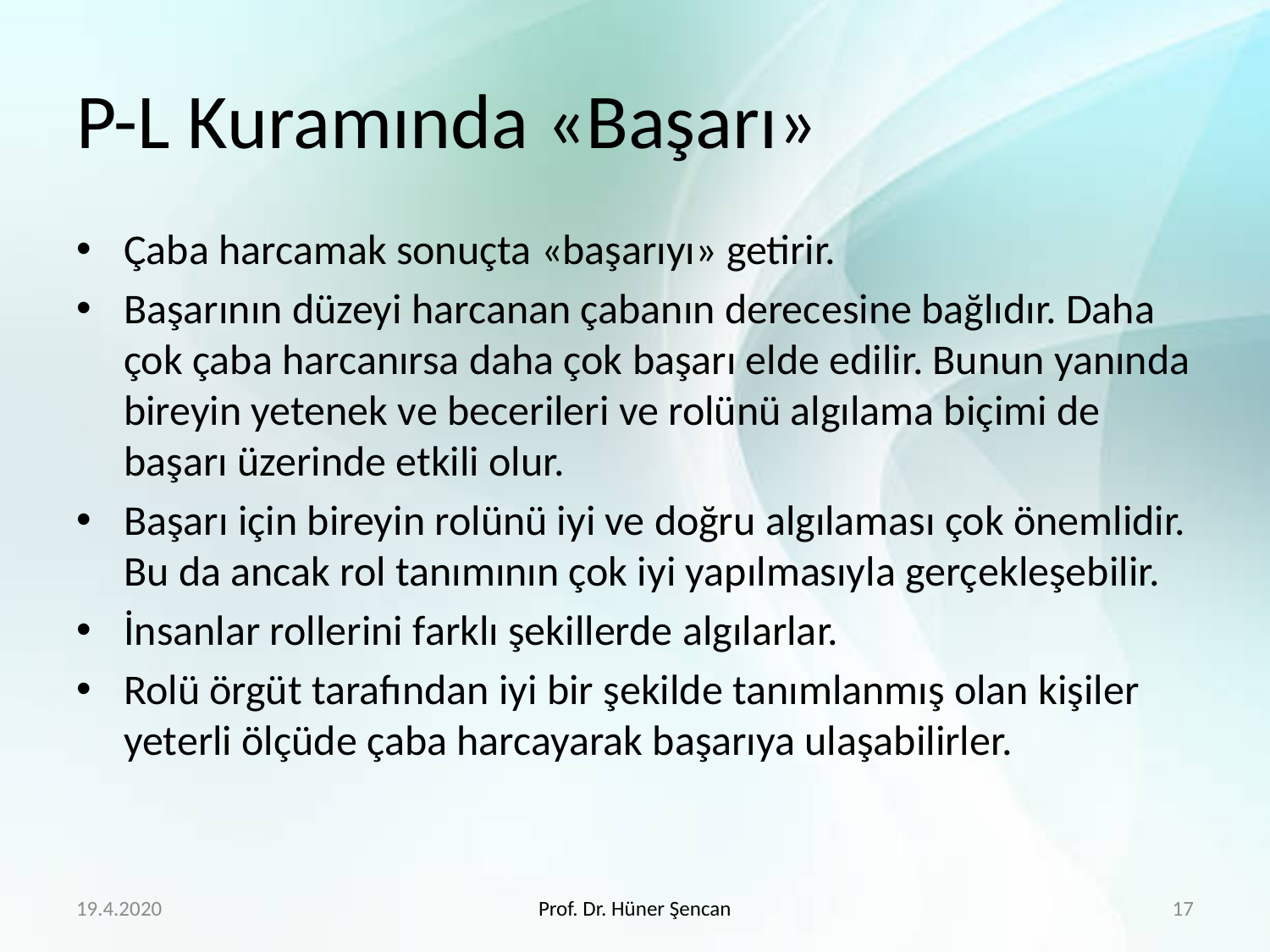

# P-L Kuramında «Başarı»
Çaba harcamak sonuçta «başarıyı» getirir.
Başarının düzeyi harcanan çabanın derecesine bağlıdır. Daha çok çaba harcanırsa daha çok başarı elde edilir. Bunun yanında bireyin yetenek ve becerileri ve rolünü algılama biçimi de başarı üzerinde etkili olur.
Başarı için bireyin rolünü iyi ve doğru algılaması çok önemlidir. Bu da ancak rol tanımının çok iyi yapılmasıyla gerçekleşebilir.
İnsanlar rollerini farklı şekillerde algılarlar.
Rolü örgüt tarafından iyi bir şekilde tanımlanmış olan kişiler yeterli ölçüde çaba harcayarak başarıya ulaşabilirler.

19.4.2020
Prof. Dr. Hüner Şencan
17